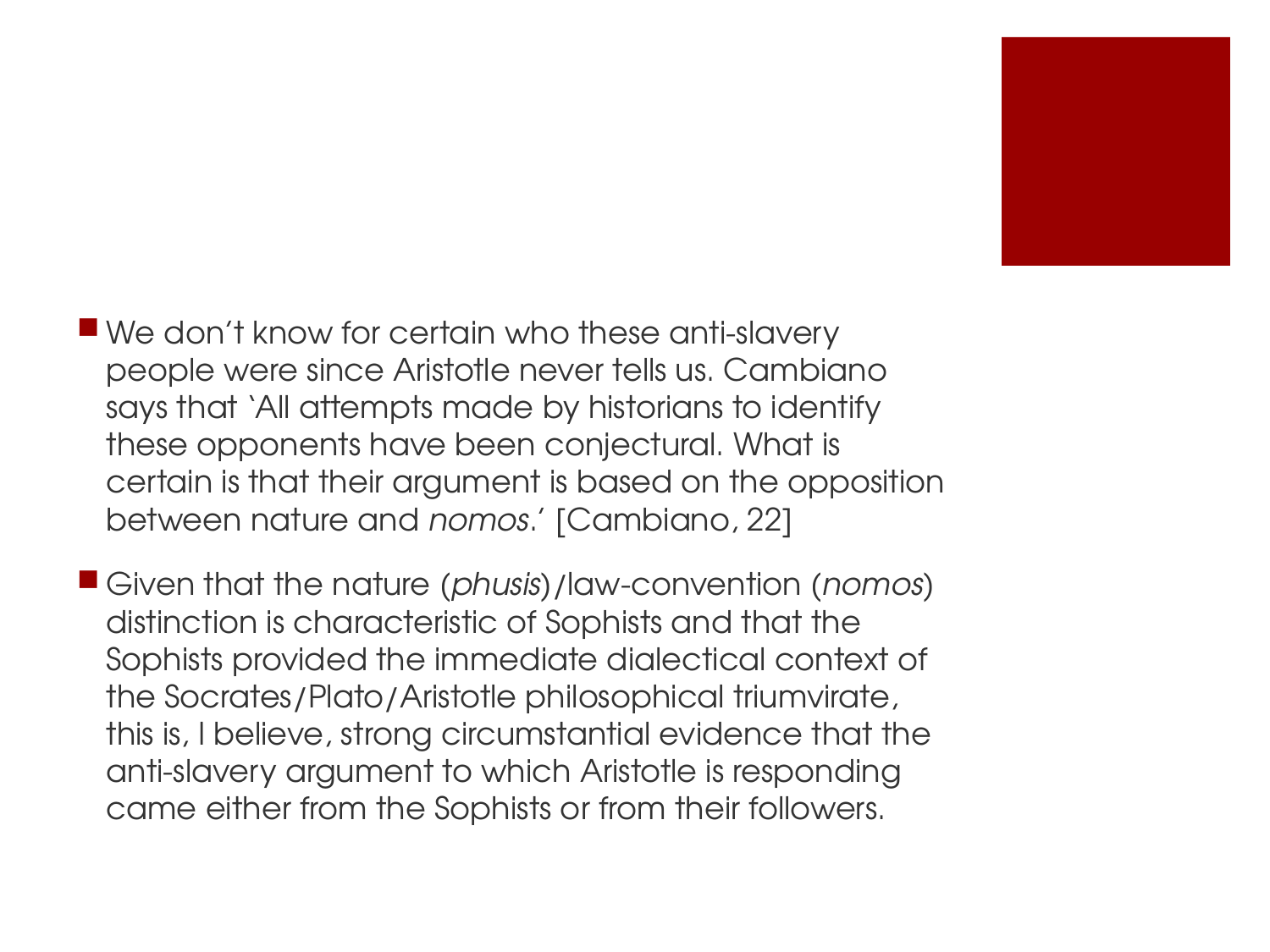

#
We don’t know for certain who these anti-slavery people were since Aristotle never tells us. Cambiano says that ‘All attempts made by historians to identify these opponents have been conjectural. What is certain is that their argument is based on the opposition between nature and nomos.’ [Cambiano, 22]
Given that the nature (phusis)/law-convention (nomos) distinction is characteristic of Sophists and that the Sophists provided the immediate dialectical context of the Socrates/Plato/Aristotle philosophical triumvirate, this is, I believe, strong circumstantial evidence that the anti-slavery argument to which Aristotle is responding came either from the Sophists or from their followers.